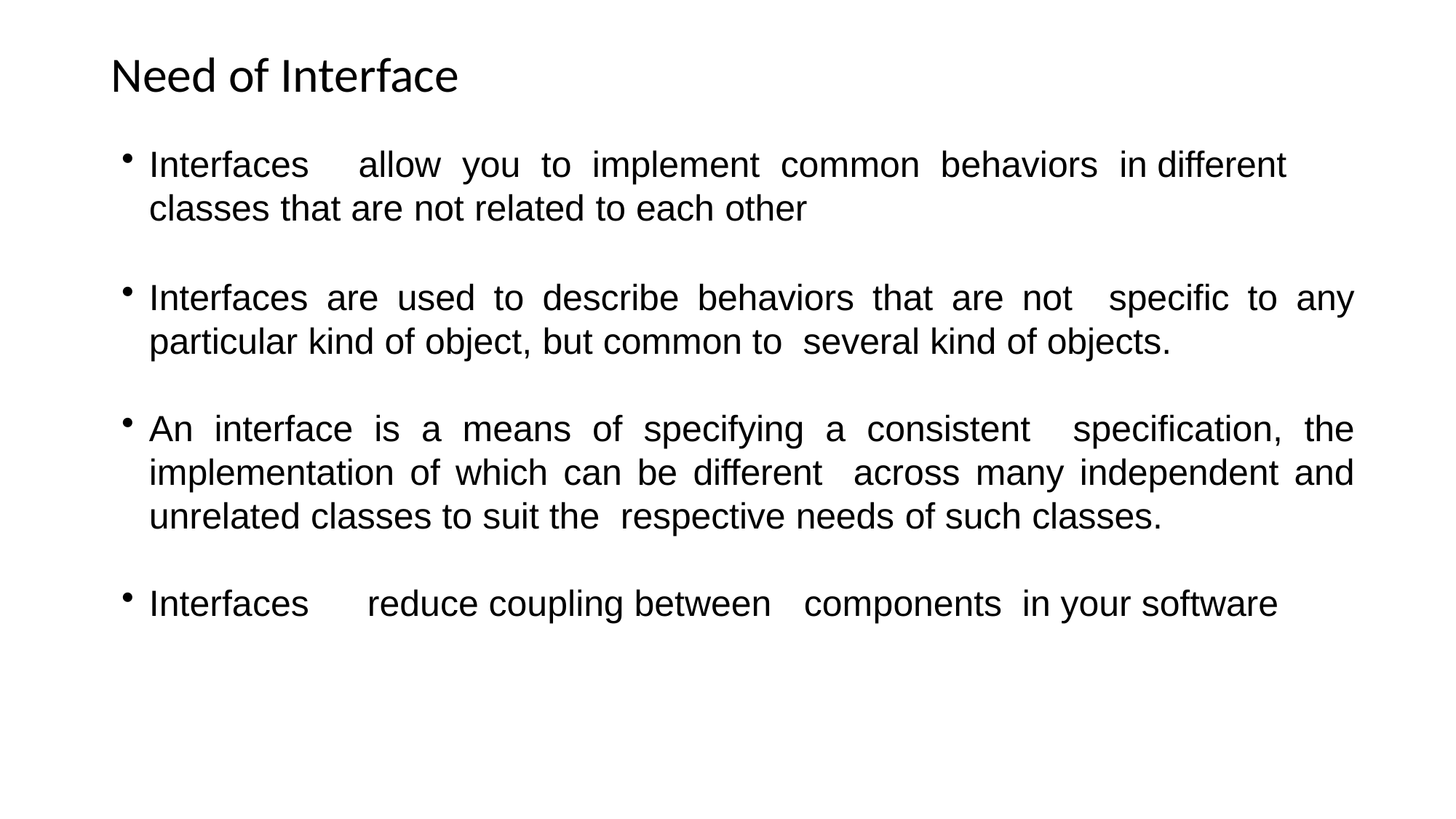

# Need of Interface
Interfaces	allow	you	to	implement	common	behaviors	in different classes that are not related to each other

Interfaces are used to describe behaviors that are not  specific to any particular kind of object, but common to  several kind of objects.

An interface is a means of specifying a consistent  specification, the implementation of which can be different  across many independent and unrelated classes to suit the  respective needs of such classes.

Interfaces	reduce coupling between	components	in your software